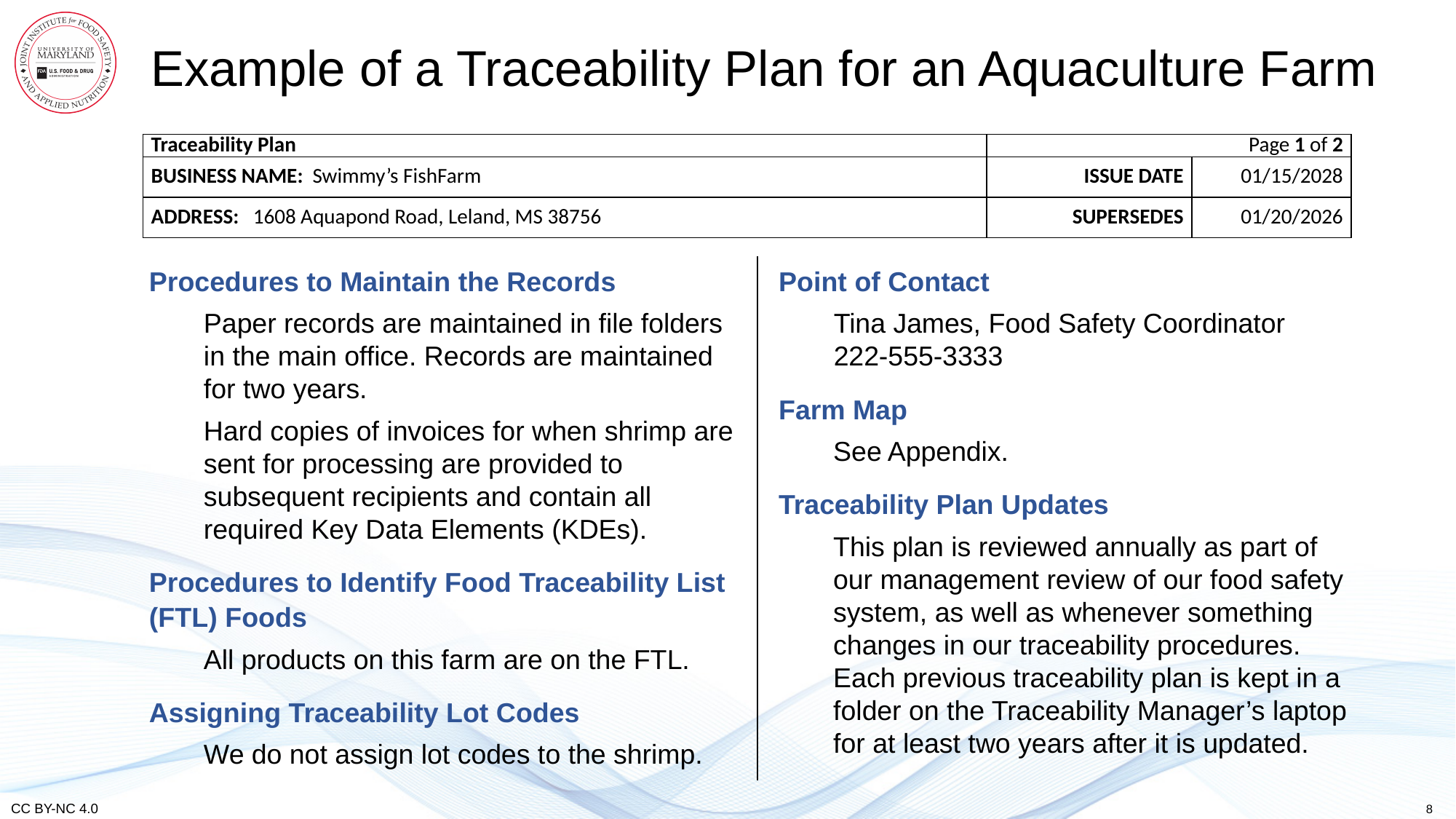

# Example of a Traceability Plan for an Aquaculture Farm
| Traceability Plan | Page 1 of 2 |  |
| --- | --- | --- |
| BUSINESS NAME: Swimmy’s FishFarm | ISSUE DATE | 01/15/2028 |
| ADDRESS: 1608 Aquapond Road, Leland, MS 38756 | SUPERSEDES | 01/20/2026 |
Procedures to Maintain the Records
Paper records are maintained in file folders in the main office. Records are maintained for two years.
Hard copies of invoices for when shrimp are sent for processing are provided to subsequent recipients and contain all required Key Data Elements (KDEs).
Procedures to Identify Food Traceability List (FTL) Foods
All products on this farm are on the FTL.
Assigning Traceability Lot Codes
We do not assign lot codes to the shrimp.
Point of Contact
Tina James, Food Safety Coordinator
222-555-3333
Farm Map
See Appendix.
Traceability Plan Updates
This plan is reviewed annually as part of our management review of our food safety system, as well as whenever something changes in our traceability procedures. Each previous traceability plan is kept in a folder on the Traceability Manager’s laptop for at least two years after it is updated.
8